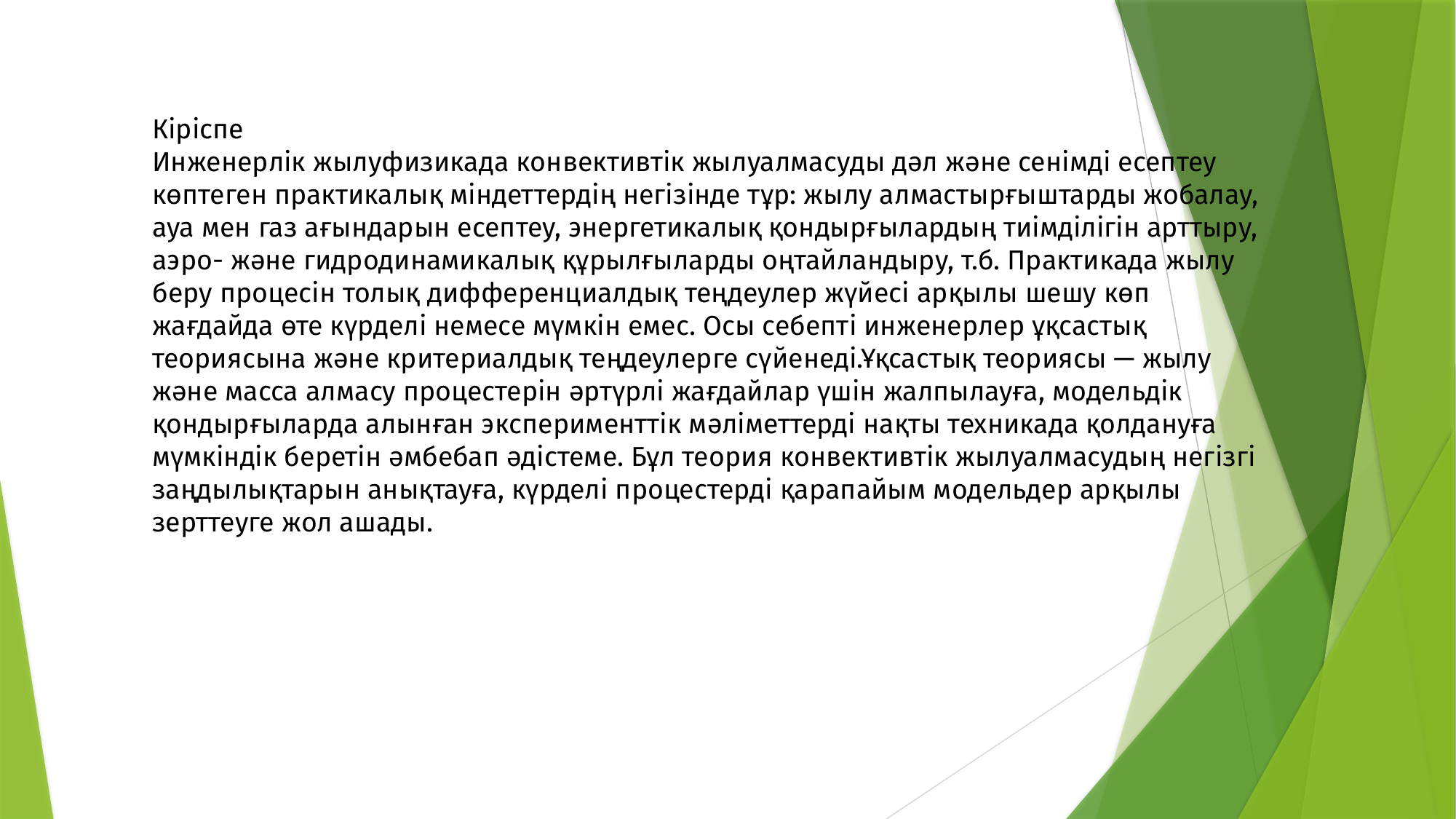

Кіріспе
Инженерлік жылуфизикада конвективтік жылуалмасуды дәл және сенімді есептеу көптеген практикалық міндеттердің негізінде тұр: жылу алмастырғыштарды жобалау, ауа мен газ ағындарын есептеу, энергетикалық қондырғылардың тиімділігін арттыру, аэро- және гидродинамикалық құрылғыларды оңтайландыру, т.б. Практикада жылу беру процесін толық дифференциалдық теңдеулер жүйесі арқылы шешу көп жағдайда өте күрделі немесе мүмкін емес. Осы себепті инженерлер ұқсастық теориясына және критериалдық теңдеулерге сүйенеді.Ұқсастық теориясы — жылу және масса алмасу процестерін әртүрлі жағдайлар үшін жалпылауға, модельдік қондырғыларда алынған эксперименттік мәліметтерді нақты техникада қолдануға мүмкіндік беретін әмбебап әдістеме. Бұл теория конвективтік жылуалмасудың негізгі заңдылықтарын анықтауға, күрделі процестерді қарапайым модельдер арқылы зерттеуге жол ашады.